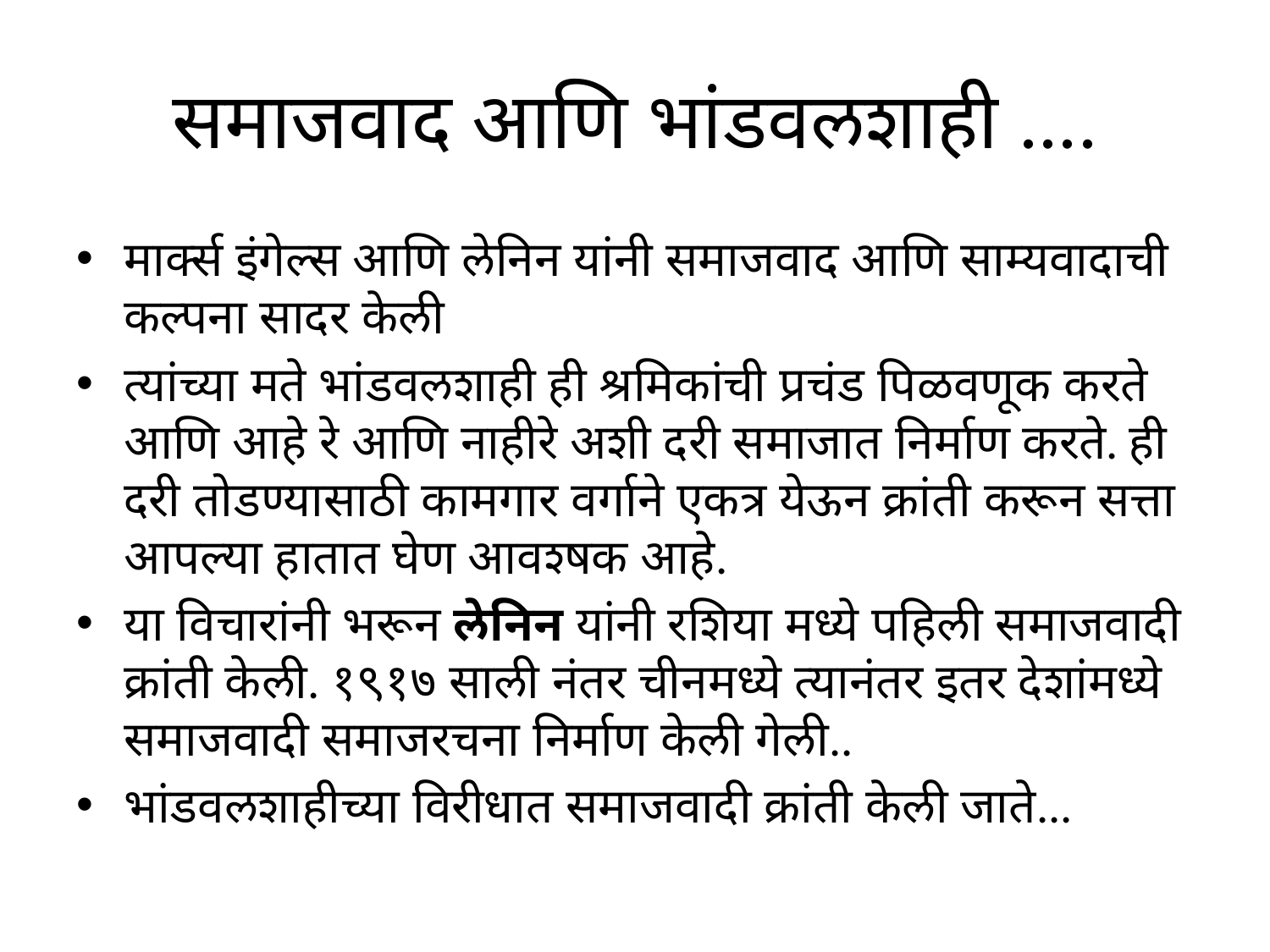

# समाजवाद आणि भांडवलशाही ....
मार्क्स इंगेल्स आणि लेनिन यांनी समाजवाद आणि साम्यवादाची कल्पना सादर केली
त्यांच्या मते भांडवलशाही ही श्रमिकांची प्रचंड पिळवणूक करते आणि आहे रे आणि नाहीरे अशी दरी समाजात निर्माण करते. ही दरी तोडण्यासाठी कामगार वर्गाने एकत्र येऊन क्रांती करून सत्ता आपल्या हातात घेण आवश्षक आहे.
या विचारांनी भरून लेनिन यांनी रशिया मध्ये पहिली समाजवादी क्रांती केली. १९१७ साली नंतर चीनमध्ये त्यानंतर इतर देशांमध्ये समाजवादी समाजरचना निर्माण केली गेली..
भांडवलशाहीच्या विरीधात समाजवादी क्रांती केली जाते...